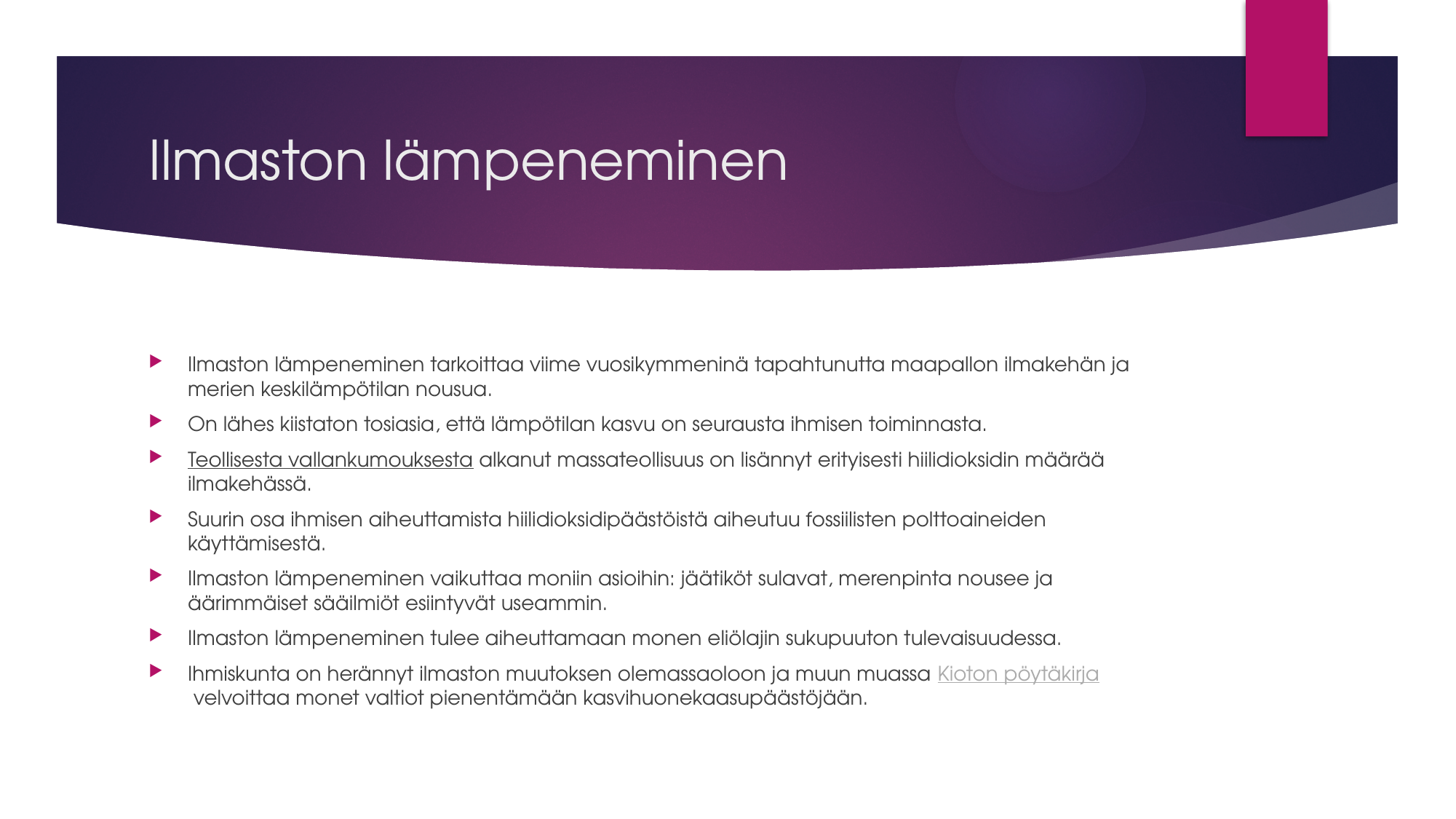

# Ilmaston lämpeneminen

Ilmaston lämpeneminen tarkoittaa viime vuosikymmeninä tapahtunutta maapallon ilmakehän ja merien keskilämpötilan nousua.
On lähes kiistaton tosiasia, että lämpötilan kasvu on seurausta ihmisen toiminnasta.
Teollisesta vallankumouksesta alkanut massateollisuus on lisännyt erityisesti hiilidioksidin määrää ilmakehässä.
Suurin osa ihmisen aiheuttamista hiilidioksidipäästöistä aiheutuu fossiilisten polttoaineiden käyttämisestä.
Ilmaston lämpeneminen vaikuttaa moniin asioihin: jäätiköt sulavat, merenpinta nousee ja äärimmäiset sääilmiöt esiintyvät useammin.
Ilmaston lämpeneminen tulee aiheuttamaan monen eliölajin sukupuuton tulevaisuudessa.
Ihmiskunta on herännyt ilmaston muutoksen olemassaoloon ja muun muassa Kioton pöytäkirja velvoittaa monet valtiot pienentämään kasvihuonekaasupäästöjään.